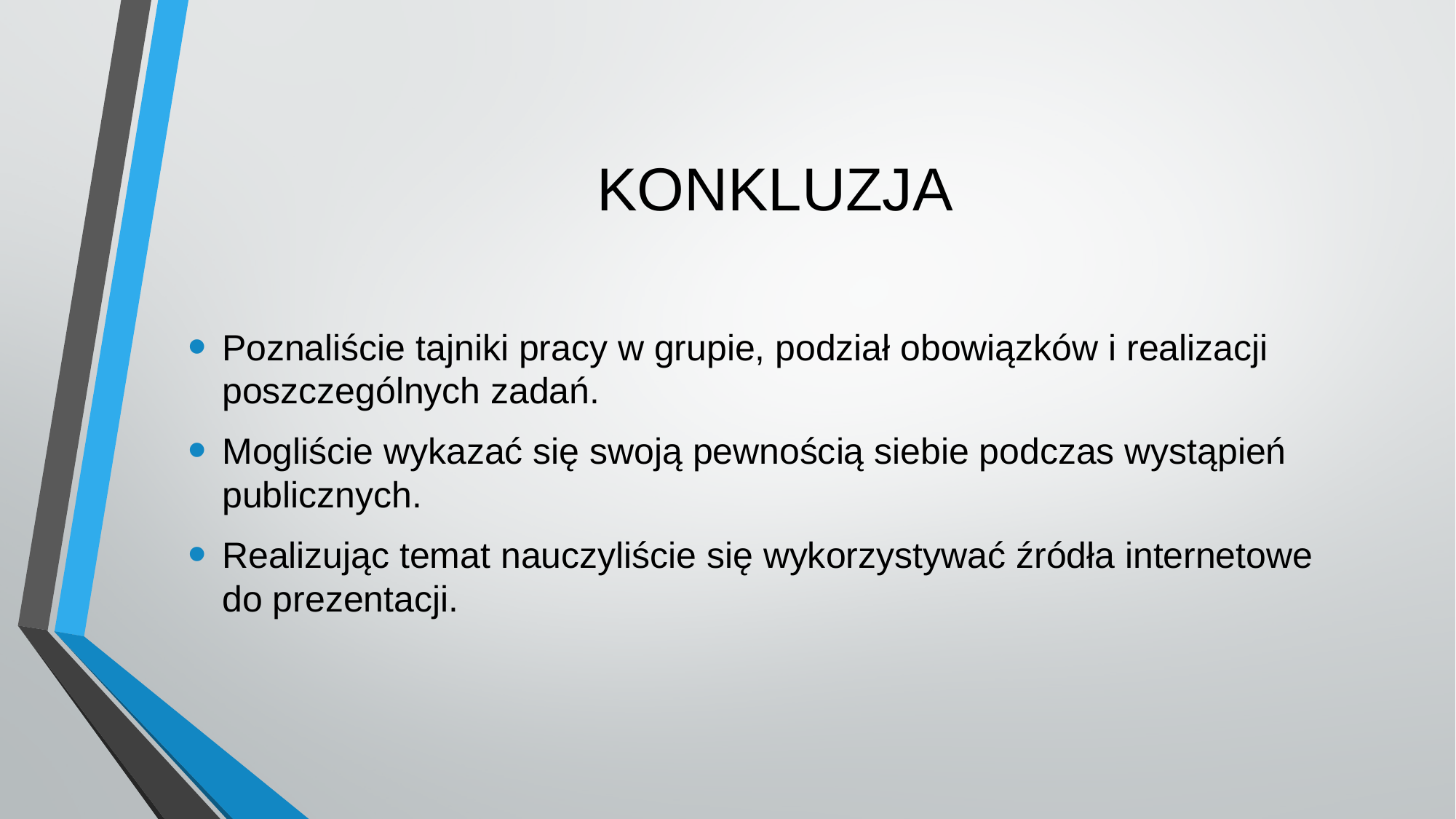

# KONKLUZJA
Poznaliście tajniki pracy w grupie, podział obowiązków i realizacji poszczególnych zadań.
Mogliście wykazać się swoją pewnością siebie podczas wystąpień publicznych.
Realizując temat nauczyliście się wykorzystywać źródła internetowe do prezentacji.